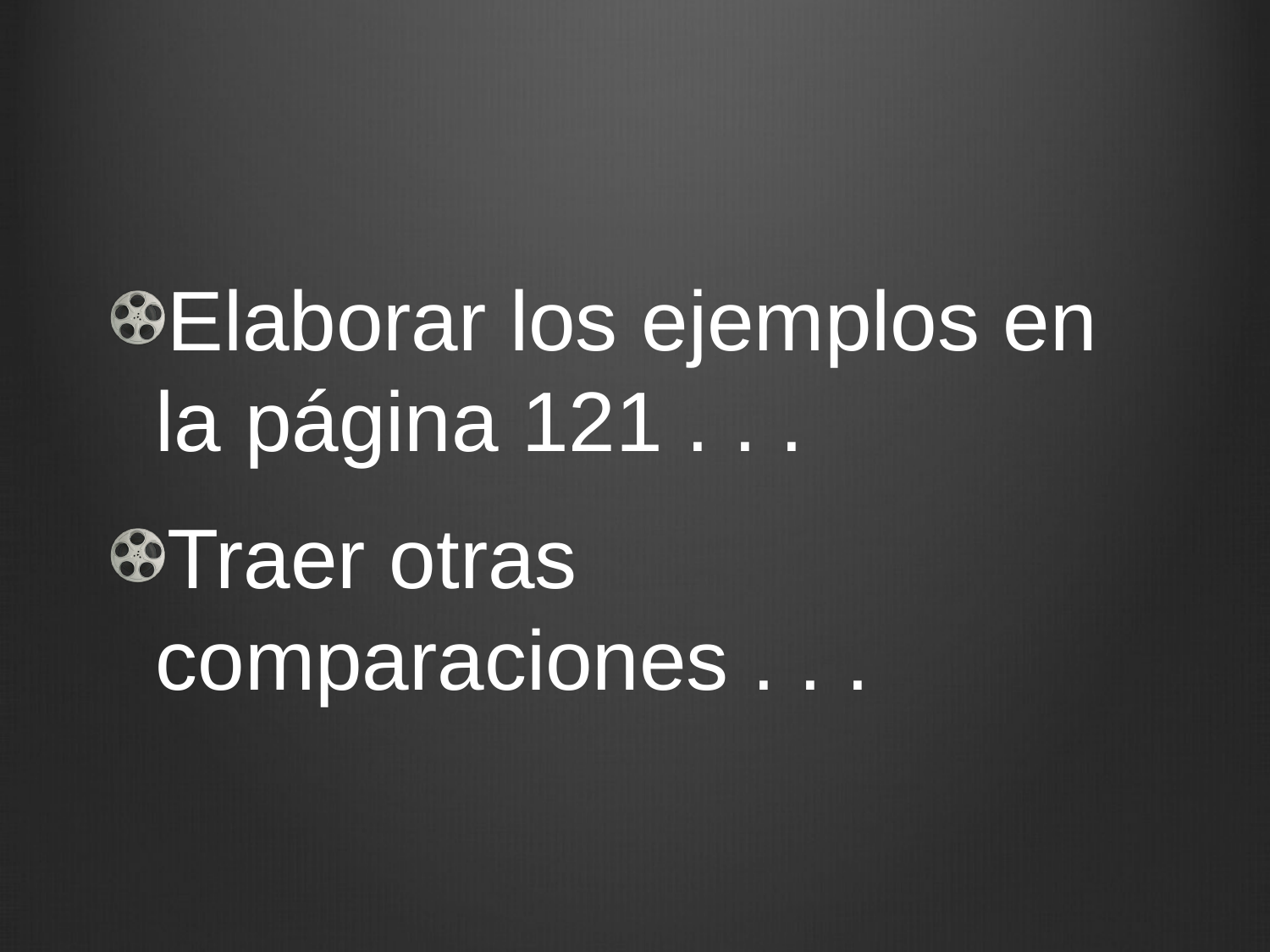

#
Elaborar los ejemplos en la página 121 . . .
Traer otras comparaciones . . .